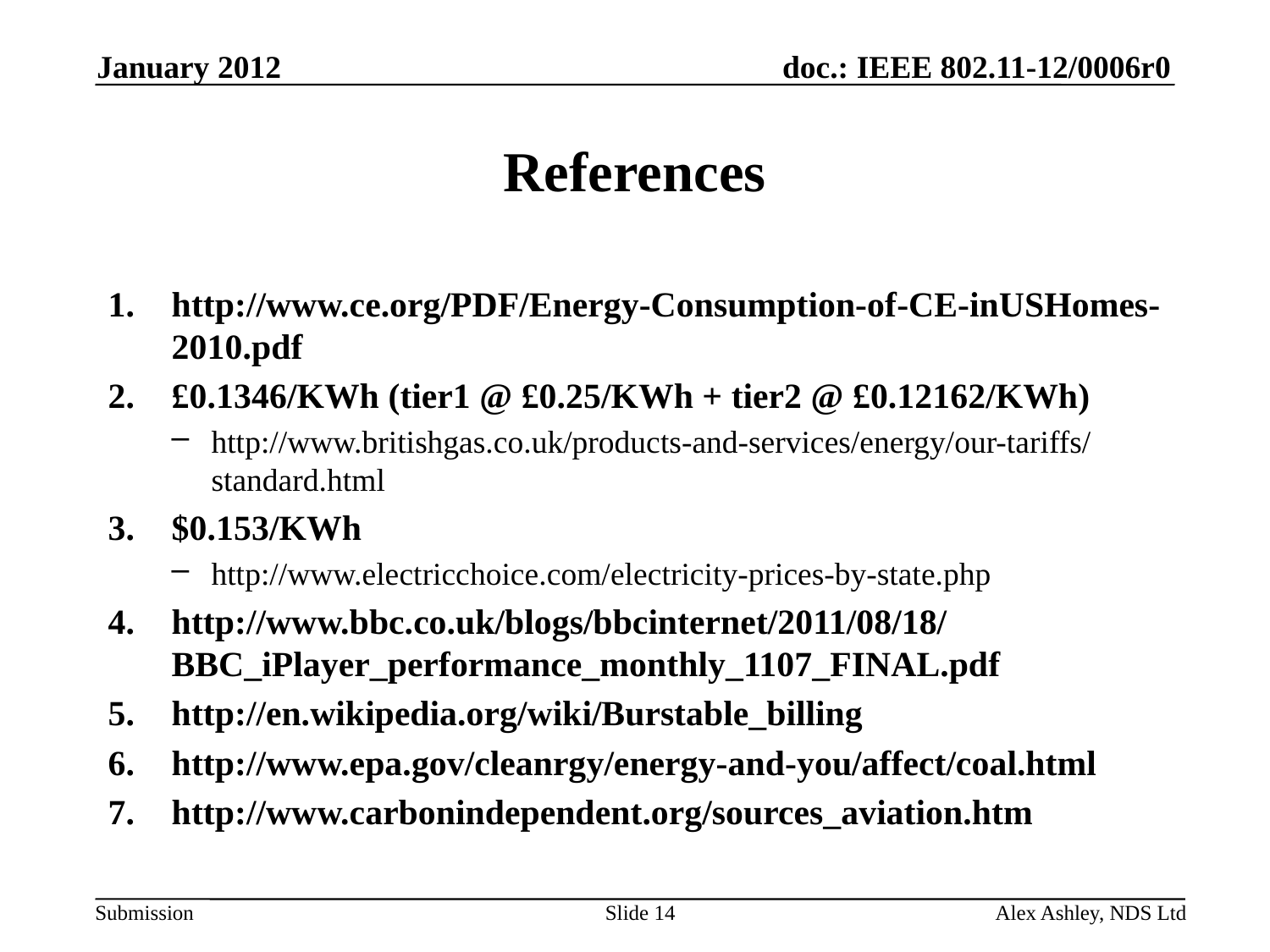

January 2012
# References
http://www.ce.org/PDF/Energy-Consumption-of-CE-inUSHomes-2010.pdf
£0.1346/KWh (tier1 @ £0.25/KWh + tier2 @ £0.12162/KWh)
http://www.britishgas.co.uk/products-and-services/energy/our-tariffs/standard.html
$0.153/KWh
http://www.electricchoice.com/electricity-prices-by-state.php
http://www.bbc.co.uk/blogs/bbcinternet/2011/08/18/BBC_iPlayer_performance_monthly_1107_FINAL.pdf
http://en.wikipedia.org/wiki/Burstable_billing
http://www.epa.gov/cleanrgy/energy-and-you/affect/coal.html
http://www.carbonindependent.org/sources_aviation.htm
Slide 14
Alex Ashley, NDS Ltd